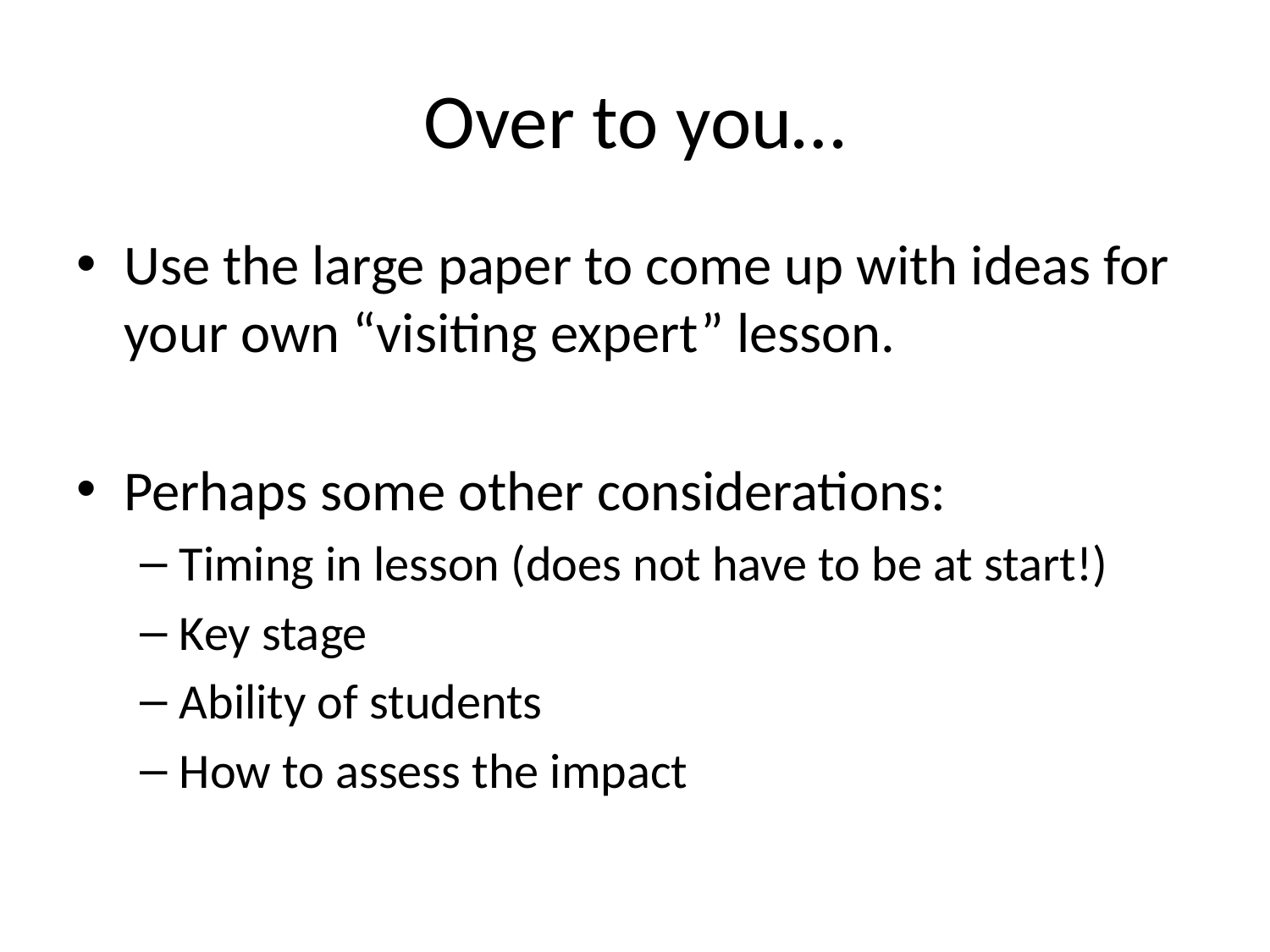

# Over to you…
Use the large paper to come up with ideas for your own “visiting expert” lesson.

Perhaps some other considerations:
Timing in lesson (does not have to be at start!)
Key stage
Ability of students
How to assess the impact